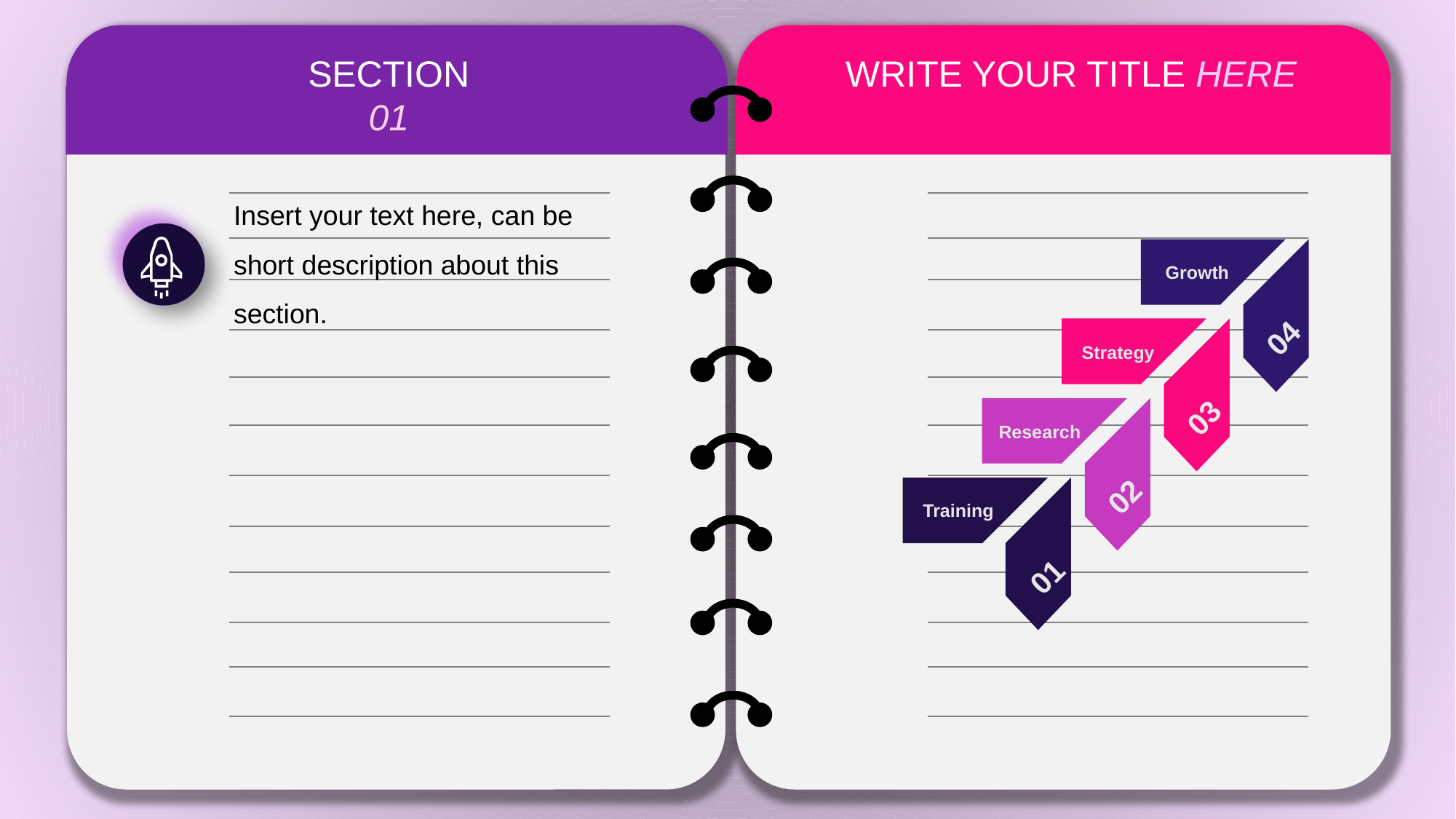

SECTION
01
WRITE YOUR TITLE HERE

Insert your text here, can be short description about this section.

Growth

04
Strategy

03
Research

02
Training
01